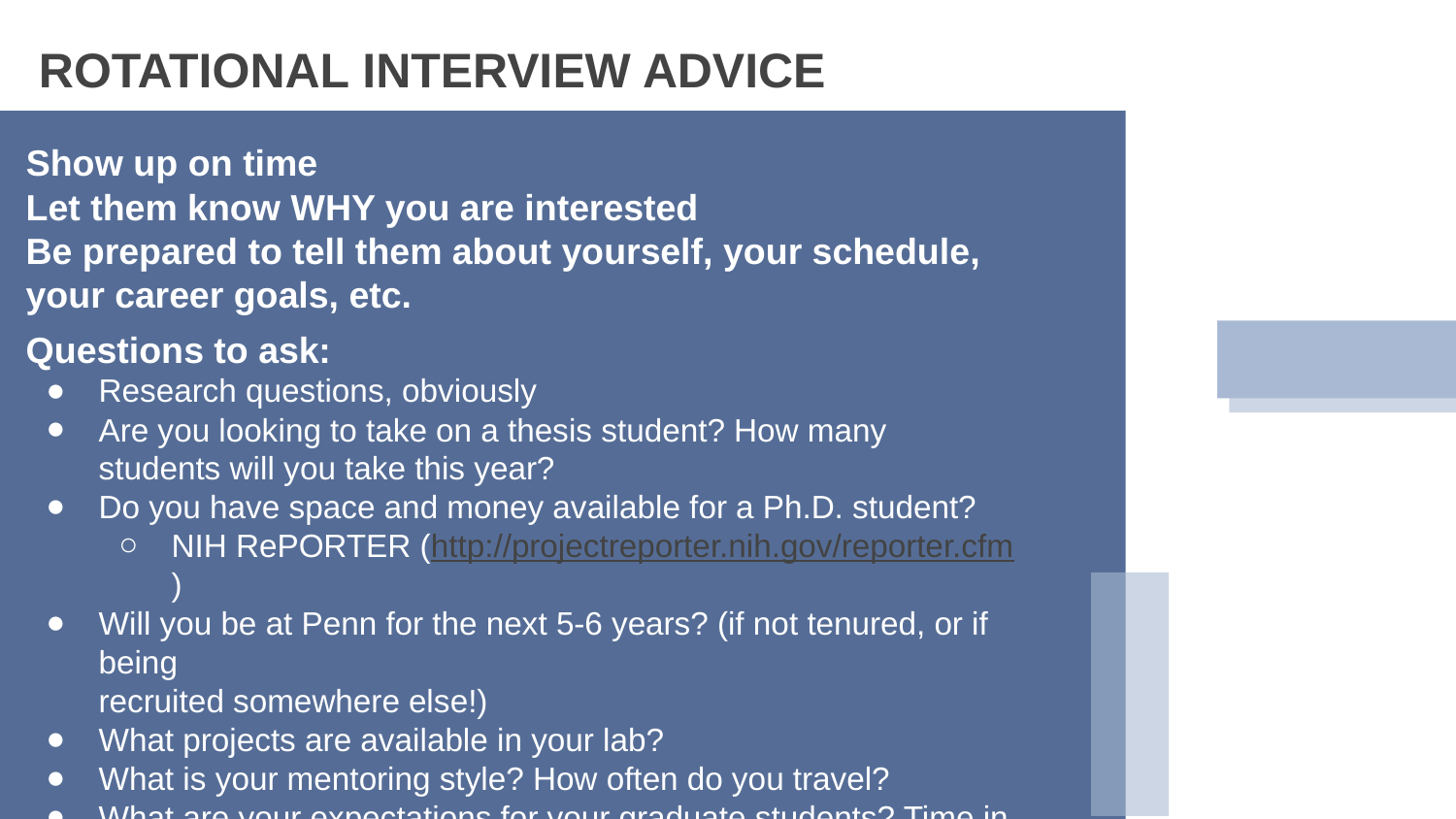

ROTATIONAL INTERVIEW ADVICE

Show up on time

Let them know WHY you are interested

Be prepared to tell them about yourself, your schedule, your career goals, etc.

Questions to ask:
Research questions, obviously
Are you looking to take on a thesis student? How many students will you take this year?
Do you have space and money available for a Ph.D. student?
NIH RePORTER (http://projectreporter.nih.gov/reporter.cfm)
Will you be at Penn for the next 5-6 years? (if not tenured, or if being
recruited somewhere else!)
What projects are available in your lab?
What is your mentoring style? How often do you travel?
What are your expectations for your graduate students? Time in lab, time working, holidays, presentations/publications, academia/beyond